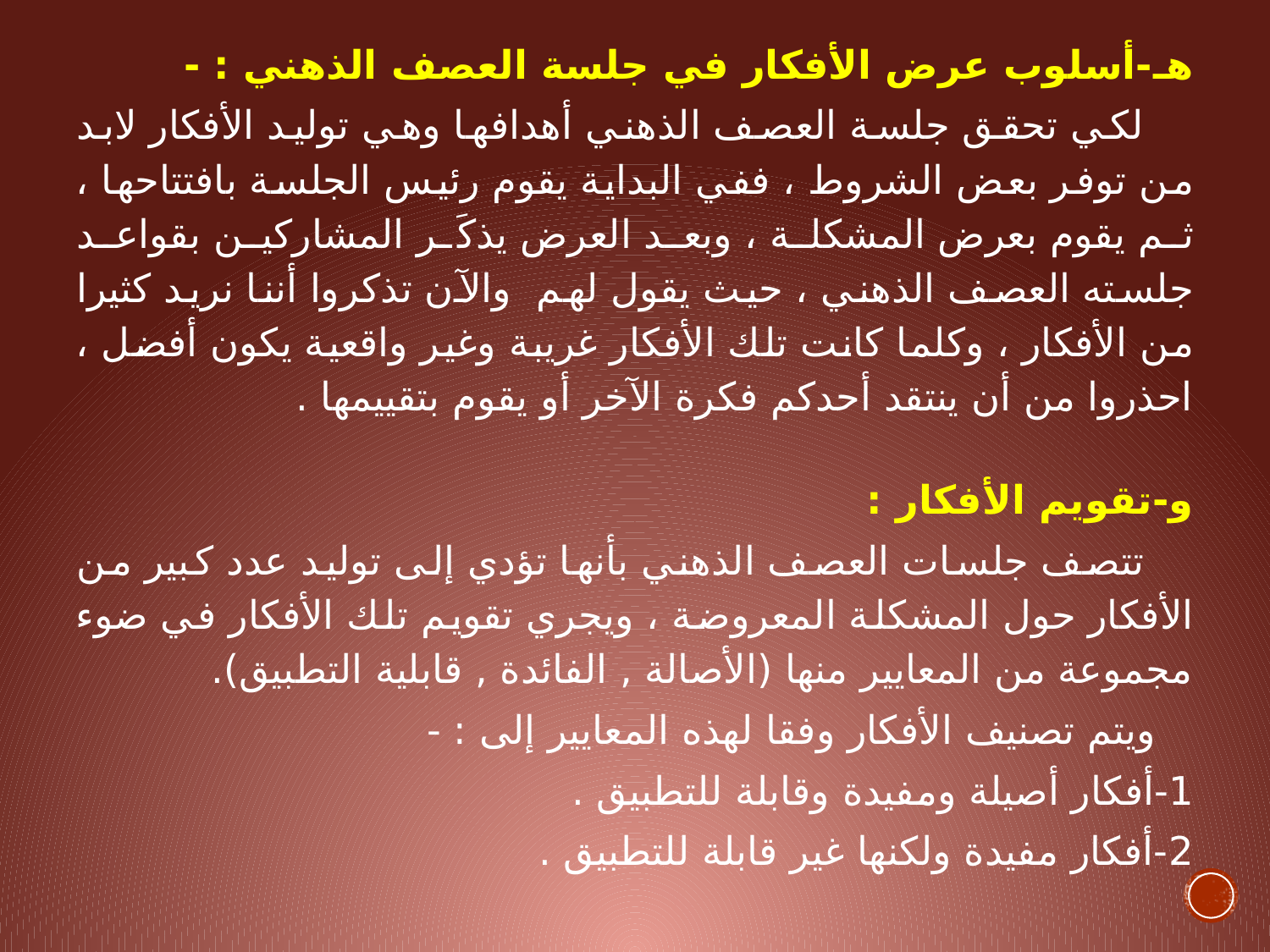

هـ-أسلوب عرض الأفكار في جلسة العصف الذهني : -
    لكي تحقق جلسة العصف الذهني أهدافها وهي توليد الأفكار لابد من توفر بعض الشروط ، ففي البداية يقوم رئيس الجلسة بافتتاحها ، ثم يقوم بعرض المشكلة ، وبعد العرض يذكَر المشاركين بقواعد جلسته العصف الذهني ، حيث يقول لهم  والآن تذكروا أننا نريد كثيرا من الأفكار ، وكلما كانت تلك الأفكار غريبة وغير واقعية يكون أفضل ، احذروا من أن ينتقد أحدكم فكرة الآخر أو يقوم بتقييمها .

و-تقويم الأفكار :
    تتصف جلسات العصف الذهني بأنها تؤدي إلى توليد عدد كبير من الأفكار حول المشكلة المعروضة ، ويجري تقويم تلك الأفكار في ضوء مجموعة من المعايير منها (الأصالة , الفائدة , قابلية التطبيق).
   ويتم تصنيف الأفكار وفقا لهذه المعايير إلى : -
1-أفكار أصيلة ومفيدة وقابلة للتطبيق .
2-أفكار مفيدة ولكنها غير قابلة للتطبيق .